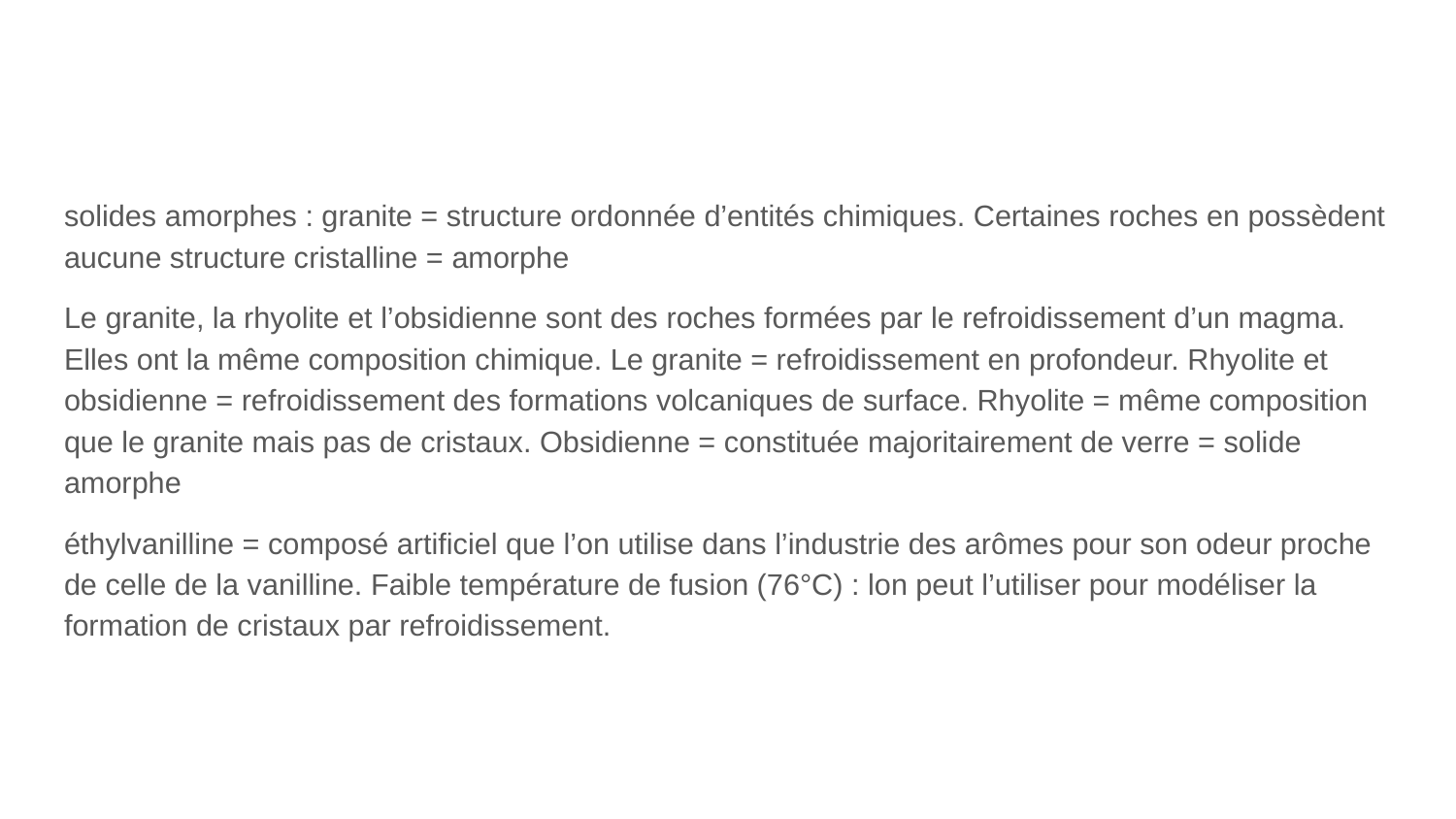

solides amorphes : granite = structure ordonnée d’entités chimiques. Certaines roches en possèdent aucune structure cristalline = amorphe
Le granite, la rhyolite et l’obsidienne sont des roches formées par le refroidissement d’un magma. Elles ont la même composition chimique. Le granite = refroidissement en profondeur. Rhyolite et obsidienne = refroidissement des formations volcaniques de surface. Rhyolite = même composition que le granite mais pas de cristaux. Obsidienne = constituée majoritairement de verre = solide amorphe
éthylvanilline = composé artificiel que l’on utilise dans l’industrie des arômes pour son odeur proche de celle de la vanilline. Faible température de fusion (76°C) : lon peut l’utiliser pour modéliser la formation de cristaux par refroidissement.